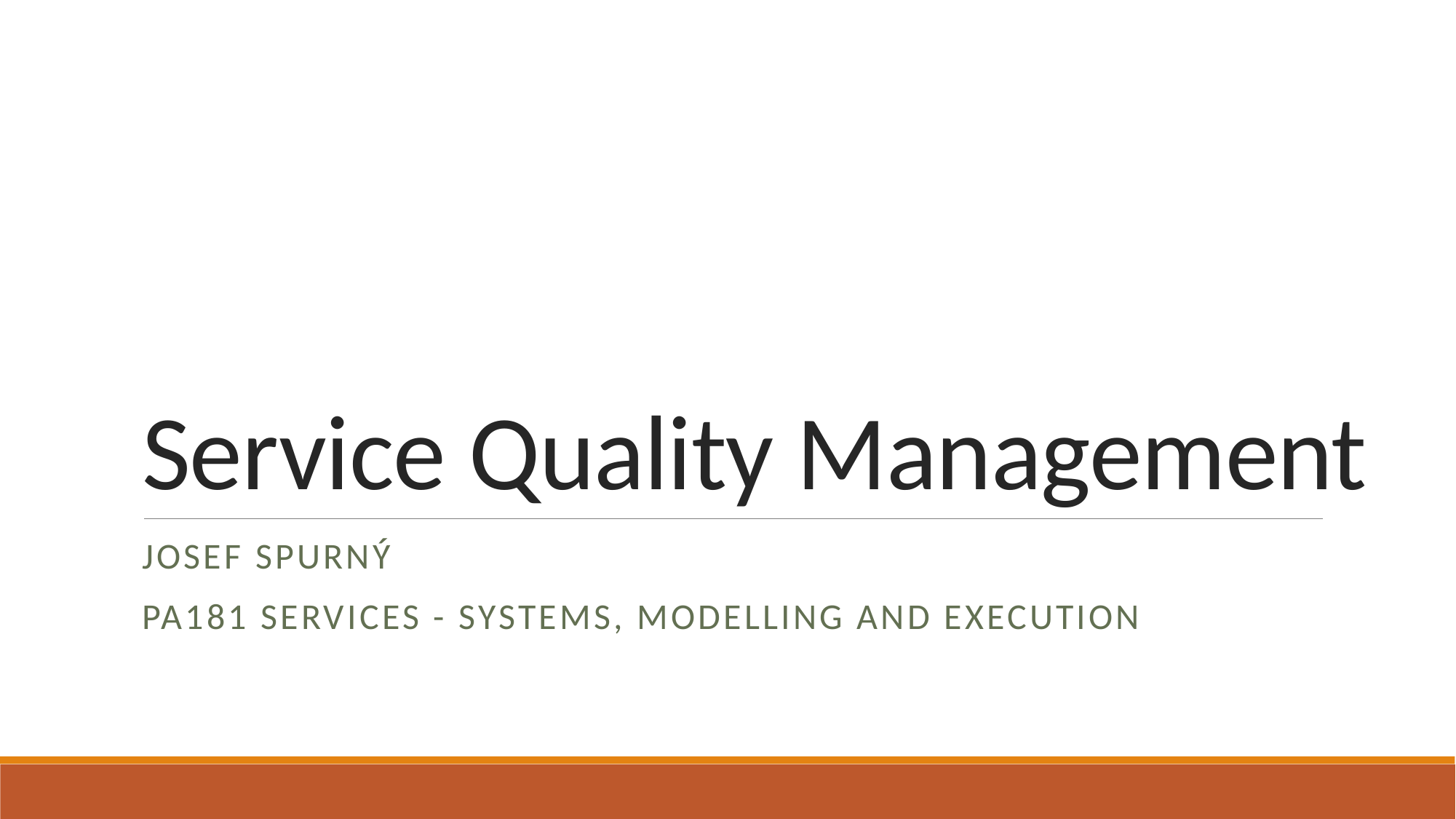

# Service Quality Management
Josef SPurný
PA181 Services - Systems, Modelling and Execution